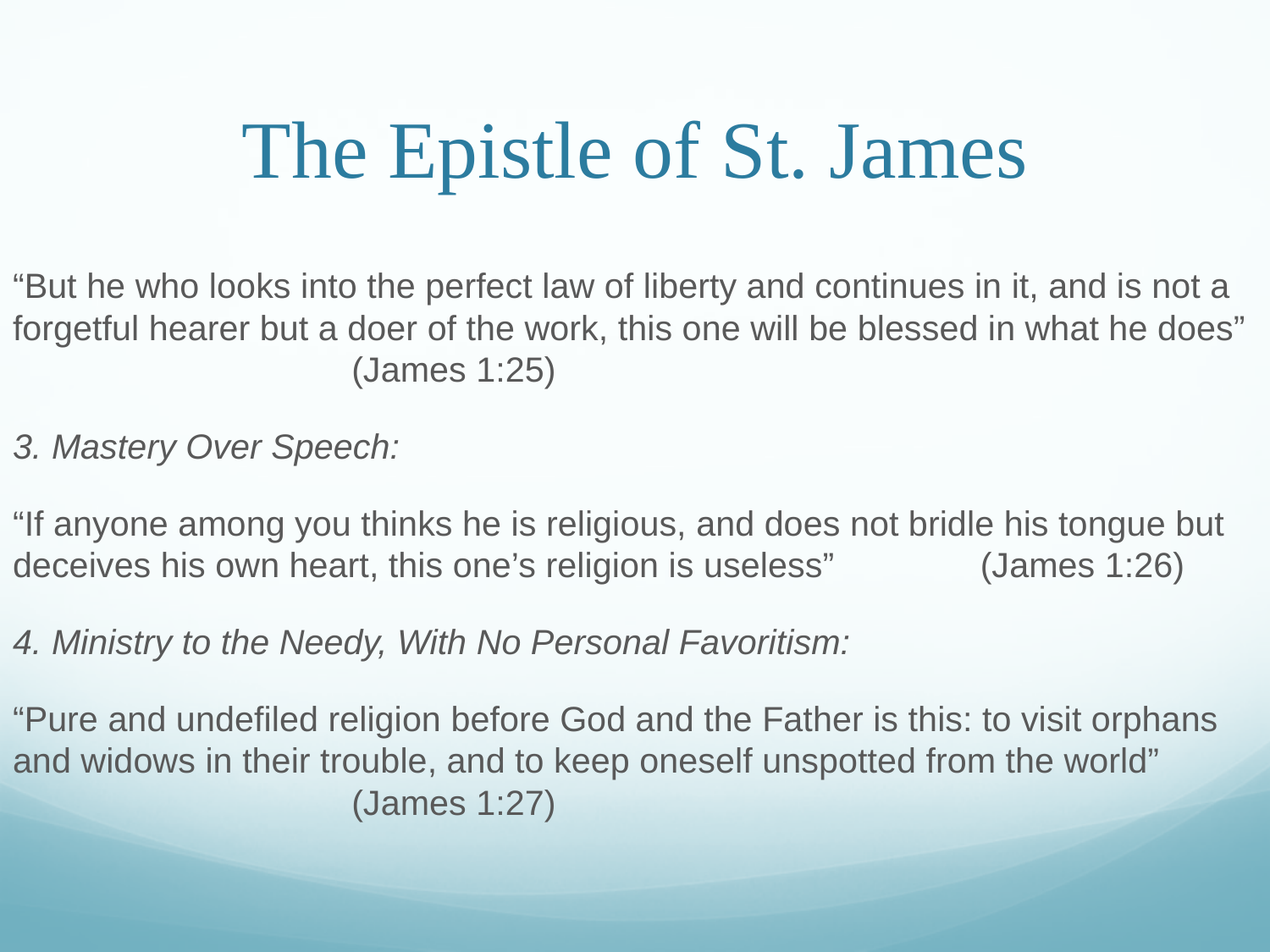

# The Epistle of St. James
“But he who looks into the perfect law of liberty and continues in it, and is not a forgetful hearer but a doer of the work, this one will be blessed in what he does”						  									         (James 1:25)
3. Mastery Over Speech:
“If anyone among you thinks he is religious, and does not bridle his tongue but deceives his own heart, this one’s religion is useless”								         (James 1:26)
4. Ministry to the Needy, With No Personal Favoritism:
“Pure and undefiled religion before God and the Father is this: to visit orphans and widows in their trouble, and to keep oneself unspotted from the world”						 									         (James 1:27)